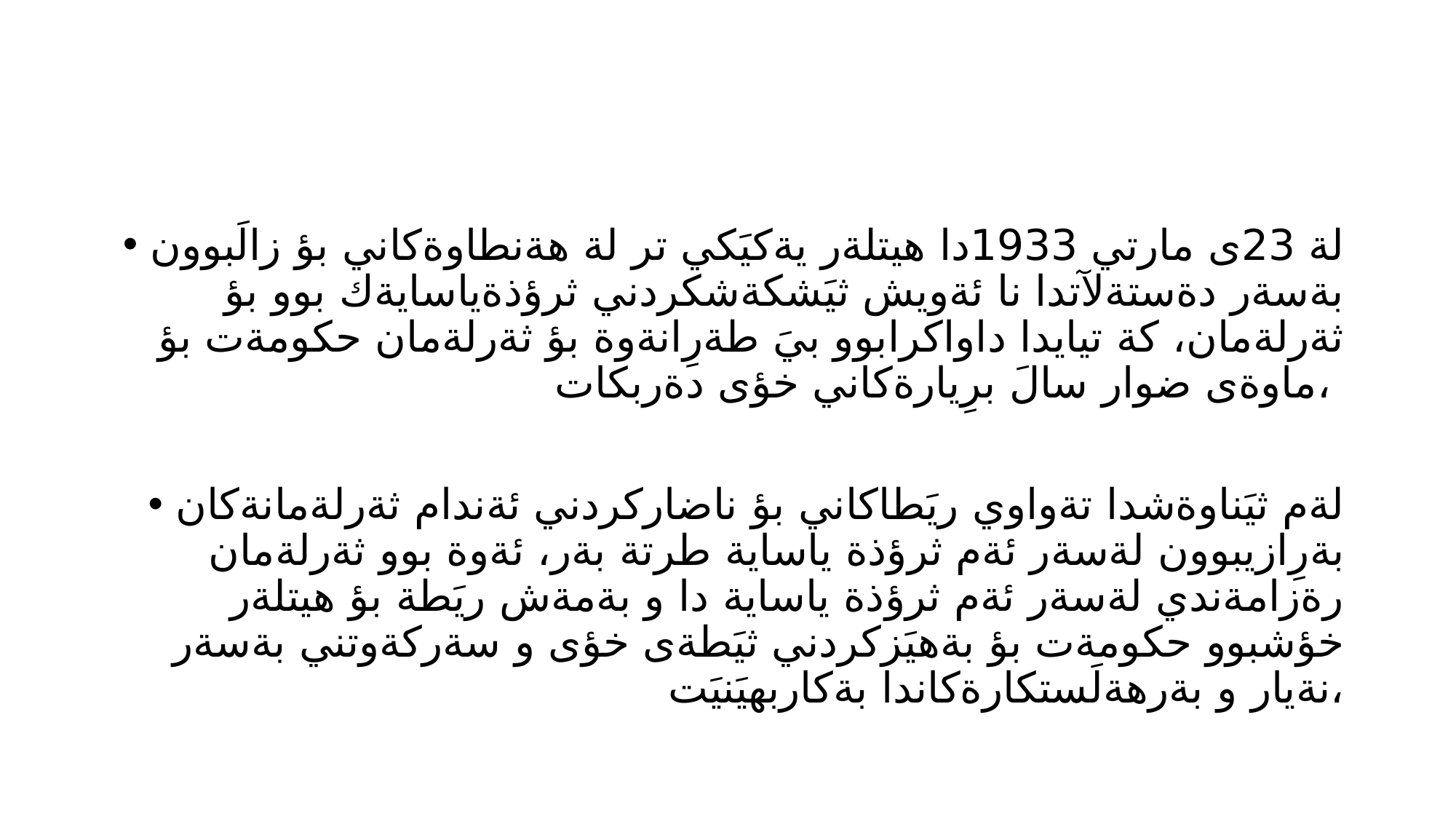

#
لة 23ى مارتي 1933دا هيتلةر يةكيَكي تر لة هةنطاوةكاني بؤ زالَبوون بةسةر دةستةلآتدا نا ئةويش ثيَشكةشكردني ثرؤذةياسايةك بوو بؤ ثةرلةمان، كة تيايدا داواكرابوو بيَ طةرِانةوة بؤ ثةرلةمان حكومةت بؤ ماوةى ضوار سالَ برِيارةكاني خؤى دةربكات،

لةم ثيَناوةشدا تةواوي ريَطاكاني بؤ ناضاركردني ئةندام ثةرلةمانةكان بةرِازيبوون لةسةر ئةم ثرؤذة ياساية طرتة بةر، ئةوة بوو ثةرلةمان رةزامةندي لةسةر ئةم ثرؤذة ياساية دا و بةمةش ريَطة بؤ هيتلةر خؤشبوو حكومةت بؤ بةهيَزكردني ثيَطةى خؤى و سةركةوتني بةسةر نةيار و بةرهةلَستكارةكاندا بةكاربهيَنيَت،